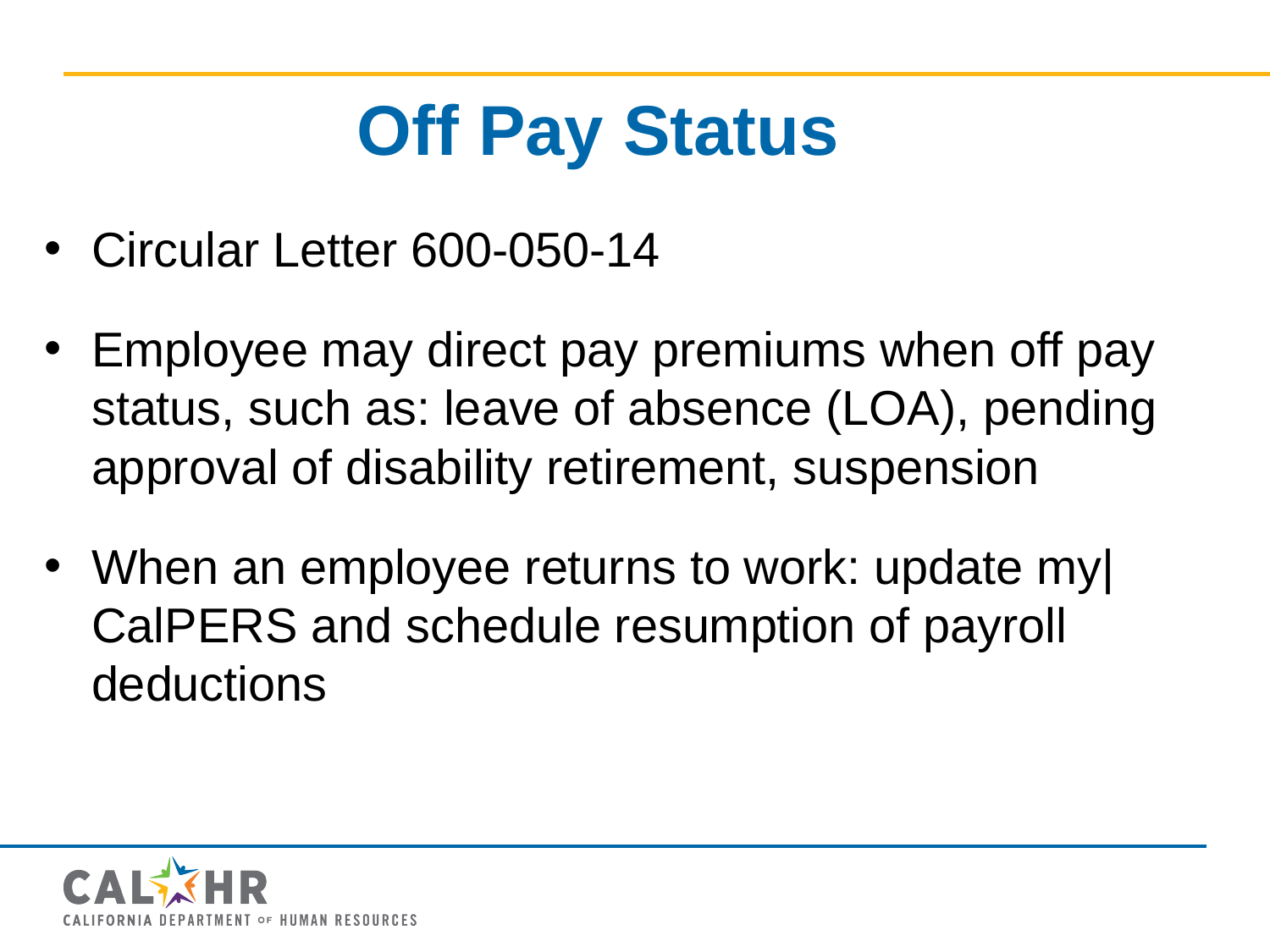

# Off Pay Status
Circular Letter 600-050-14
Employee may direct pay premiums when off pay status, such as: leave of absence (LOA), pending approval of disability retirement, suspension
When an employee returns to work: update my|CalPERS and schedule resumption of payroll deductions